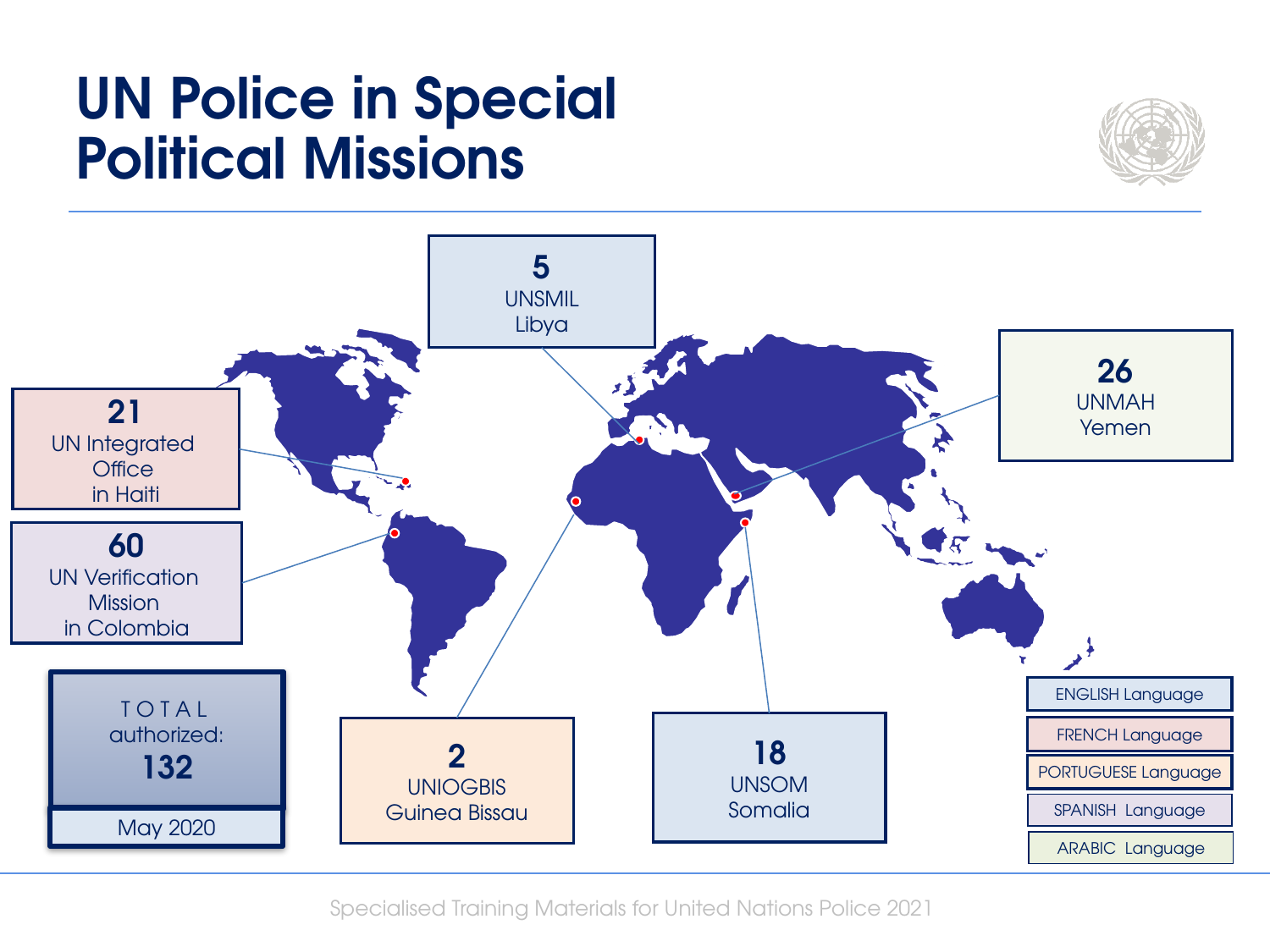

# UN Police in Special Political Missions

5
UNSMIL
Libya

26
UNMAH
Yemen
21
UN Integrated
Office
in Haiti

60
UN Verification
Mission
in Colombia

T O T A L
authorized:
132
ENGLISH Language
FRENCH Language
PORTUGUESE Language
SPANISH  Language
ARABIC  Language
18
UNSOM
Somalia
2
UNIOGBIS
Guinea Bissau
May 2020